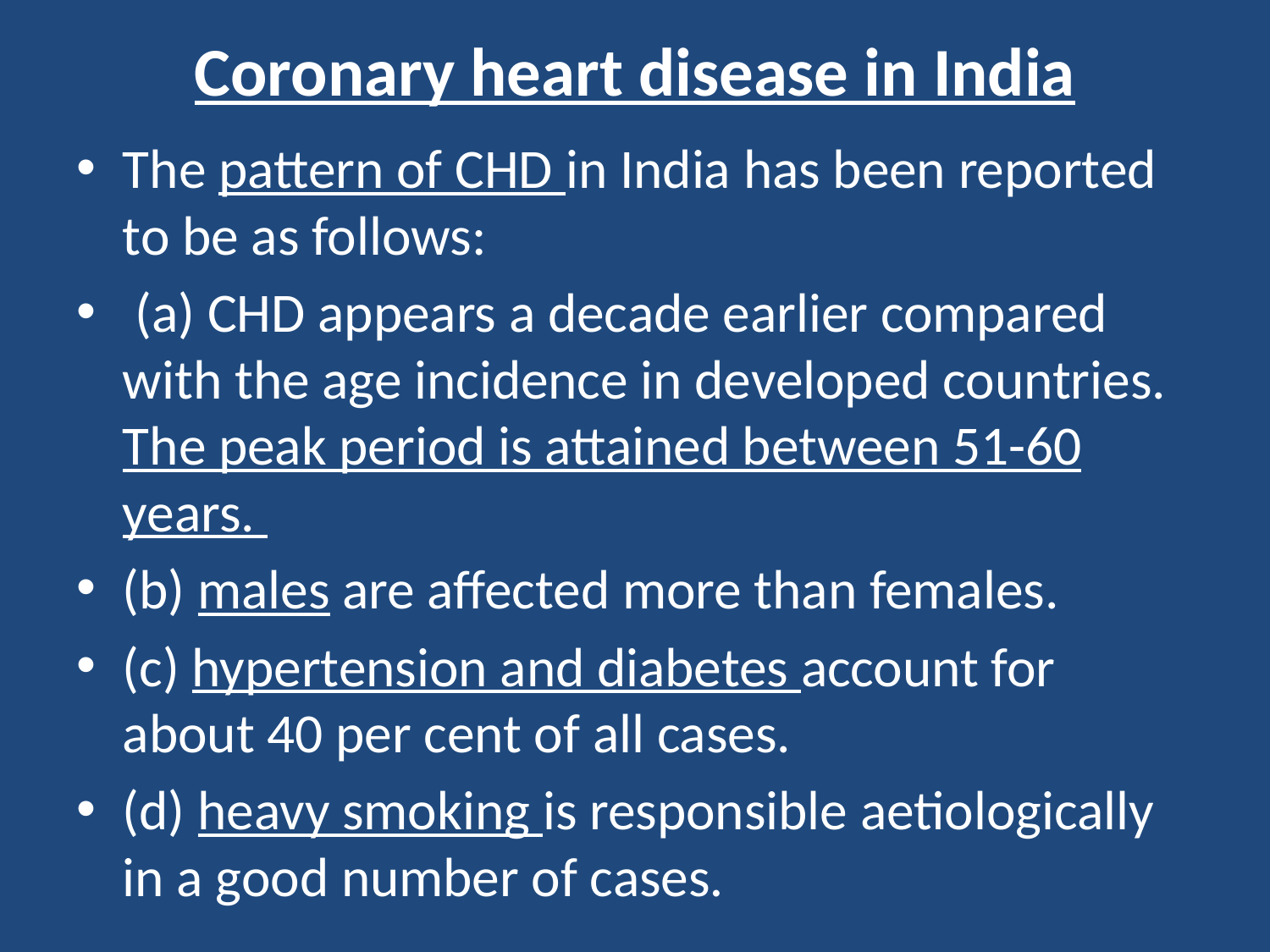

# Coronary heart disease in India
The pattern of CHD in India has been reported to be as follows:
 (a) CHD appears a decade earlier compared with the age incidence in developed countries. The peak period is attained between 51-60 years.
(b) males are affected more than females.
(c) hypertension and diabetes account for about 40 per cent of all cases.
(d) heavy smoking is responsible aetiologically in a good number of cases.